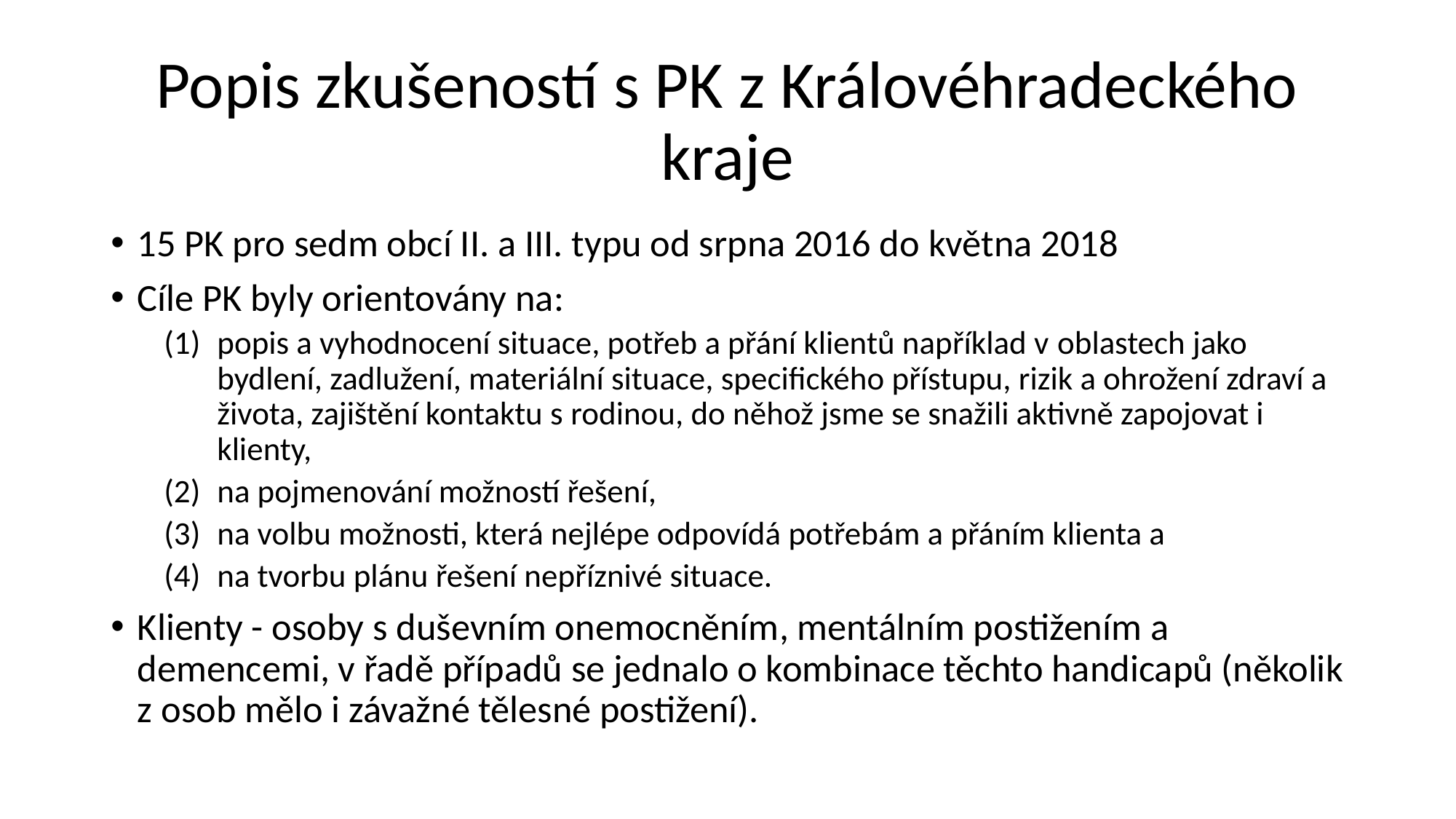

# Popis zkušeností s PK z Královéhradeckého kraje
15 PK pro sedm obcí II. a III. typu od srpna 2016 do května 2018
Cíle PK byly orientovány na:
popis a vyhodnocení situace, potřeb a přání klientů například v oblastech jako bydlení, zadlužení, materiální situace, specifického přístupu, rizik a ohrožení zdraví a života, zajištění kontaktu s rodinou, do něhož jsme se snažili aktivně zapojovat i klienty,
na pojmenování možností řešení,
na volbu možnosti, která nejlépe odpovídá potřebám a přáním klienta a
na tvorbu plánu řešení nepříznivé situace.
Klienty - osoby s duševním onemocněním, mentálním postižením a demencemi, v řadě případů se jednalo o kombinace těchto handicapů (několik z osob mělo i závažné tělesné postižení).